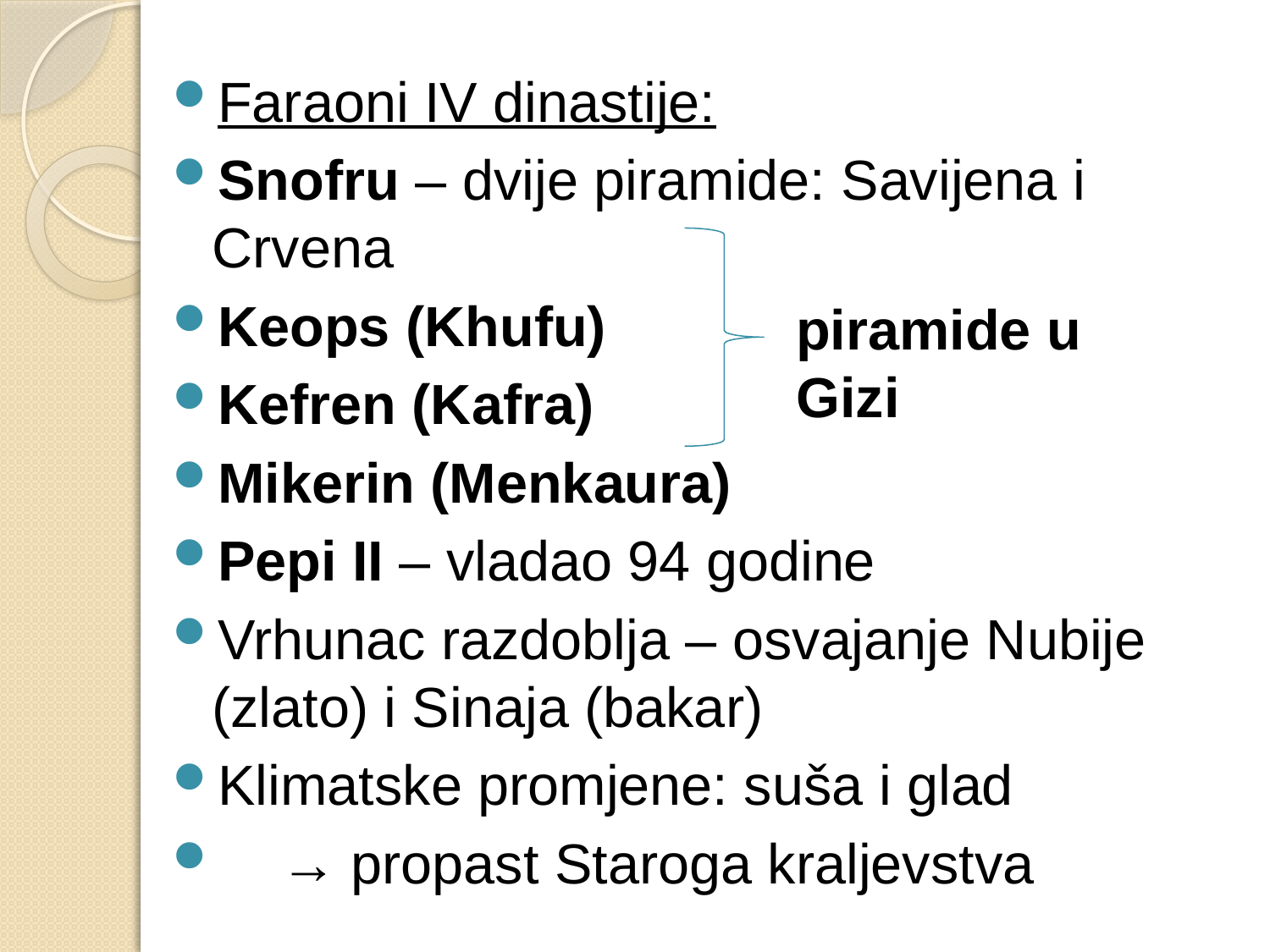

#
Faraoni IV dinastije:
Snofru – dvije piramide: Savijena i Crvena
Keops (Khufu)
Kefren (Kafra)
Mikerin (Menkaura)
Pepi II – vladao 94 godine
Vrhunac razdoblja – osvajanje Nubije (zlato) i Sinaja (bakar)
Klimatske promjene: suša i glad
    → propast Staroga kraljevstva

piramide u Gizi